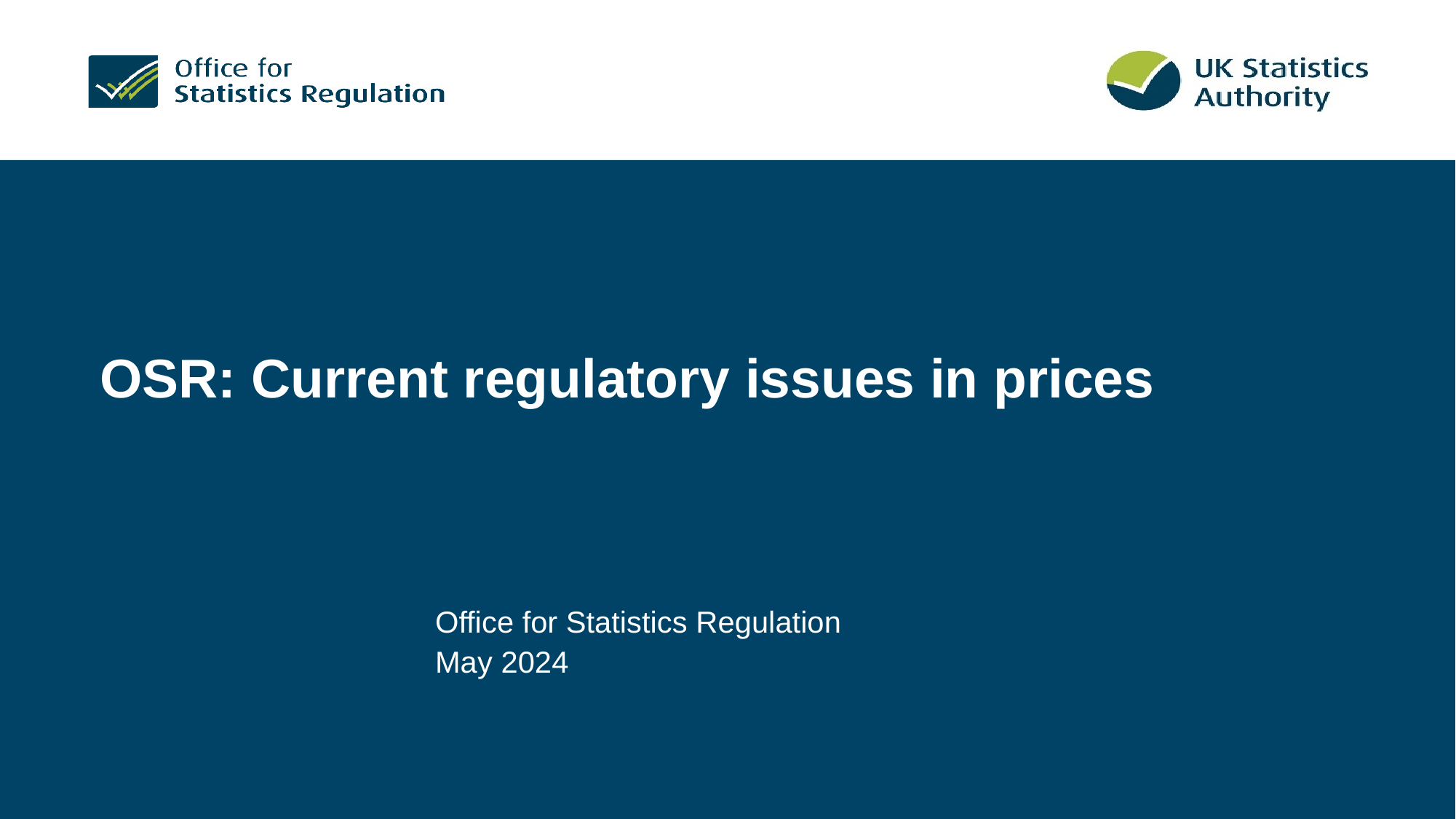

OSR: Current regulatory issues in prices

Office for Statistics Regulation
May 2024